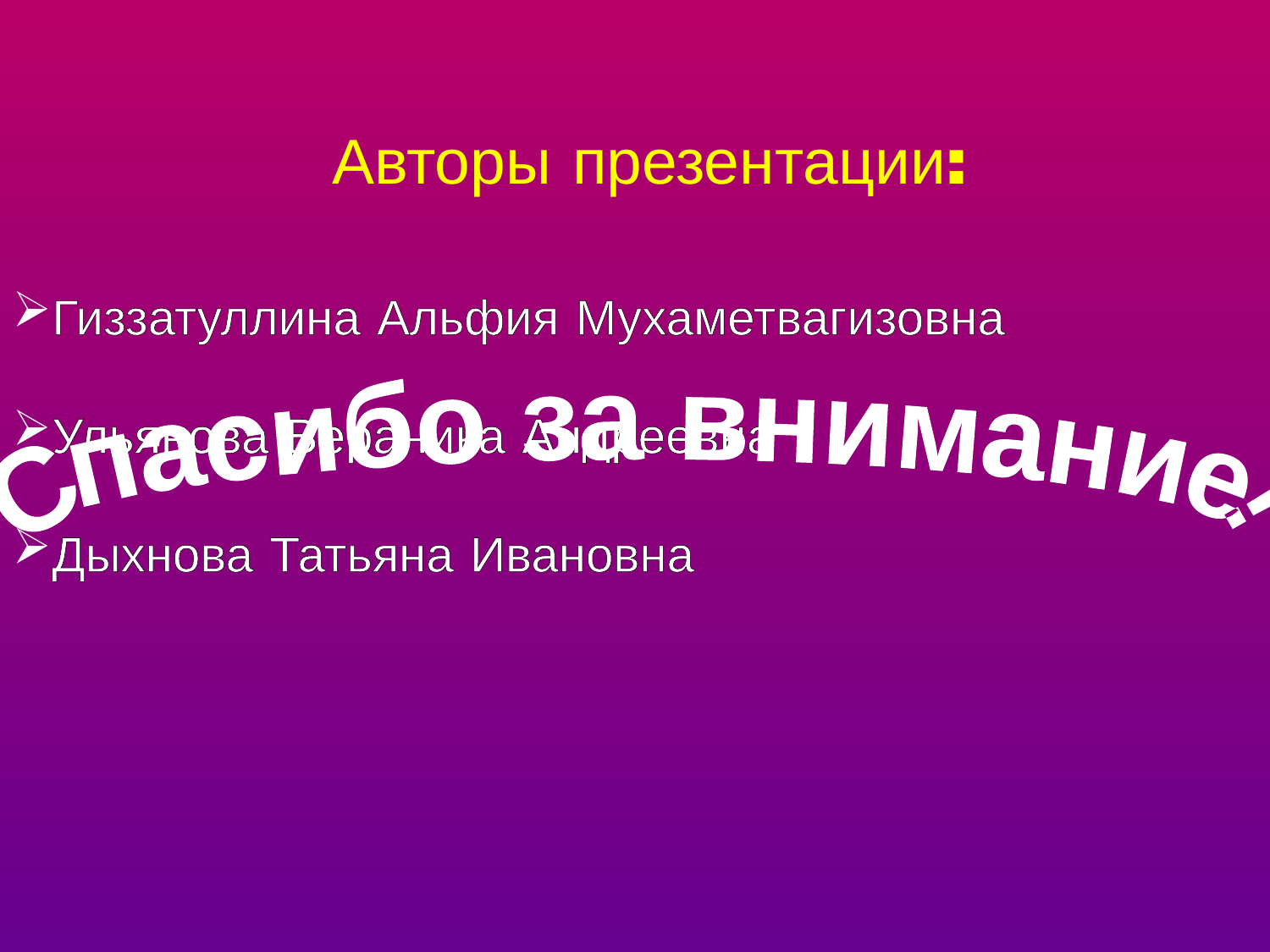

Авторы презентации:
Гиззатуллина Альфия Мухаметвагизовна
Ульянова Вераника Андреевна
Дыхнова Татьяна Ивановна

Спасибо за внимание!